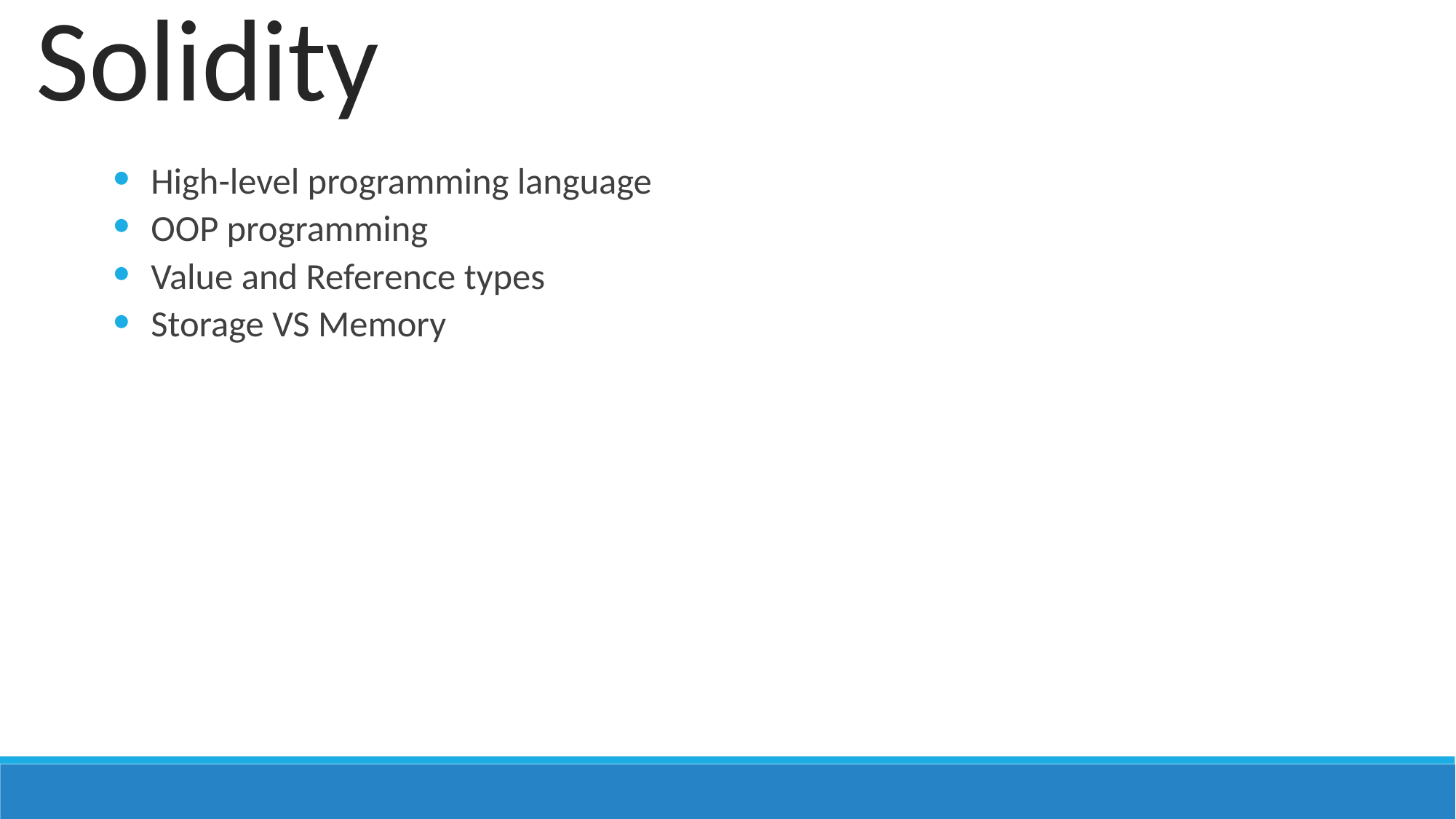

Solidity
High-level programming language
OOP programming
Value and Reference types
Storage VS Memory